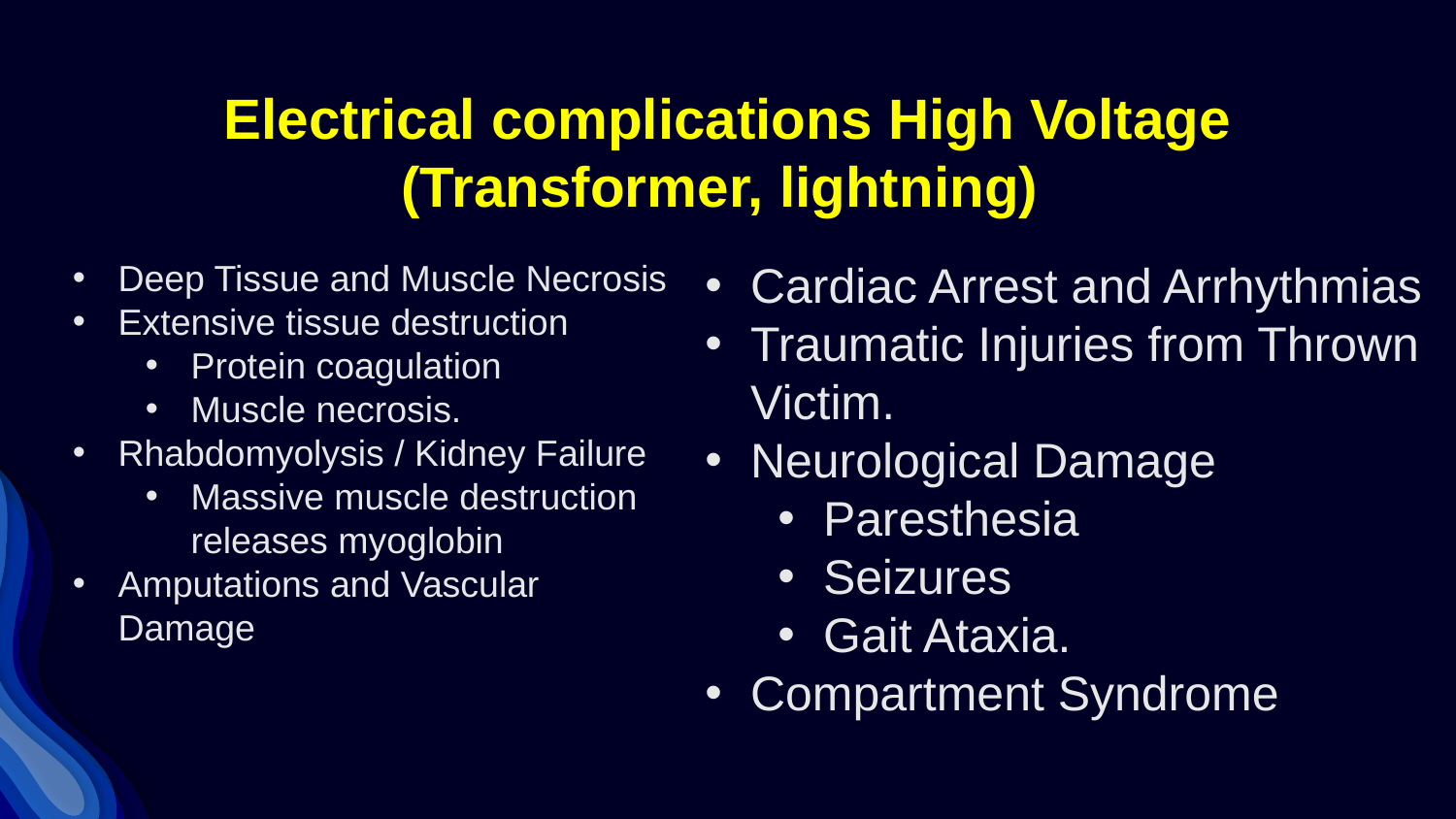

Electrical complications High Voltage (Transformer, lightning)
Deep Tissue and Muscle Necrosis
Extensive tissue destruction
Protein coagulation
Muscle necrosis.
Rhabdomyolysis / Kidney Failure
Massive muscle destruction releases myoglobin
Amputations and Vascular Damage
Cardiac Arrest and Arrhythmias
Traumatic Injuries from Thrown Victim.
Neurological Damage
Paresthesia
Seizures
Gait Ataxia.
Compartment Syndrome